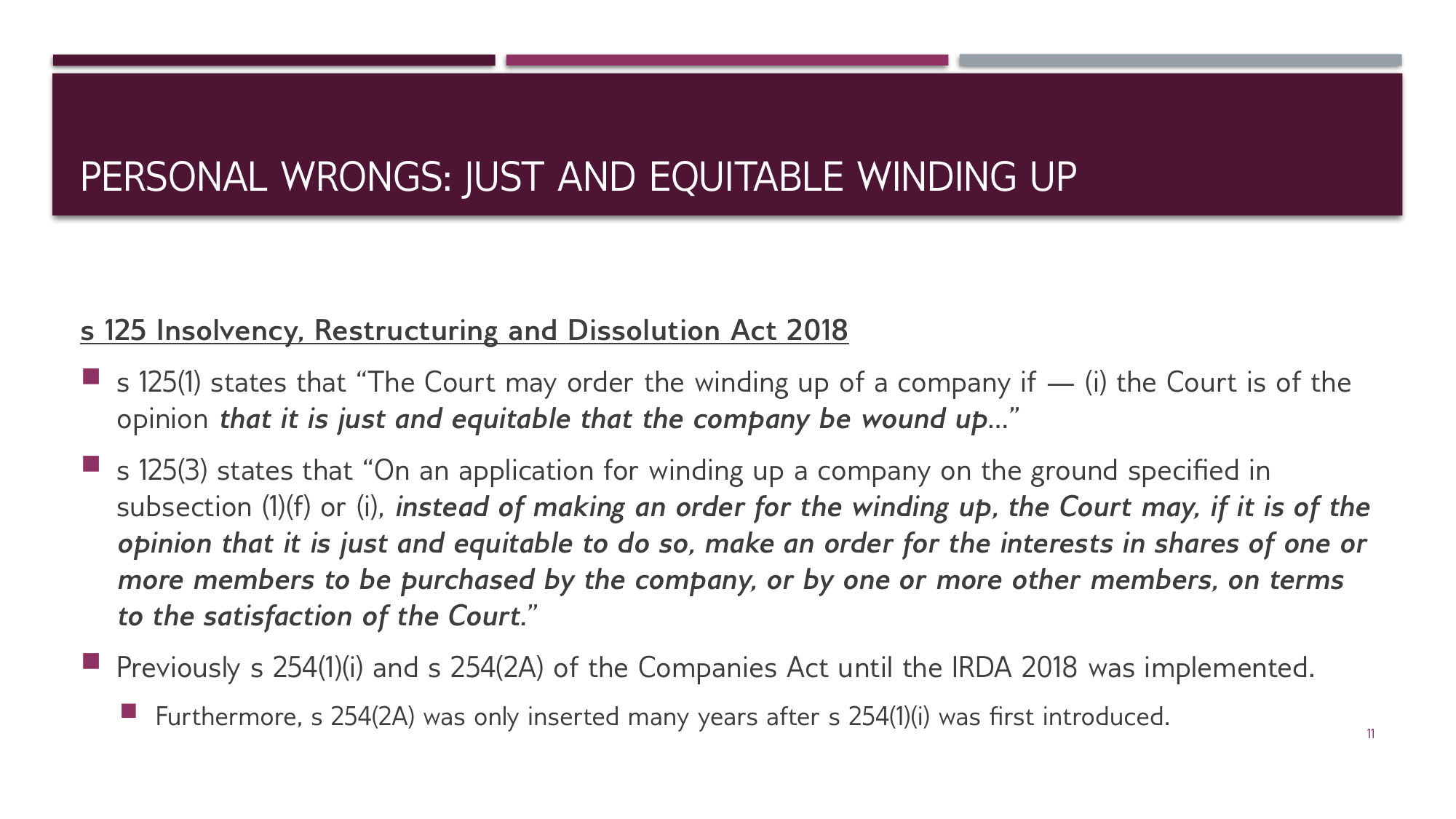

# Personal wrongs: just and equitable winding up
s 125 Insolvency, Restructuring and Dissolution Act 2018
s 125(1) states that “The Court may order the winding up of a company if — (i) the Court is of the opinion that it is just and equitable that the company be wound up…”
s 125(3) states that “On an application for winding up a company on the ground specified in subsection (1)(f) or (i), instead of making an order for the winding up, the Court may, if it is of the opinion that it is just and equitable to do so, make an order for the interests in shares of one or more members to be purchased by the company, or by one or more other members, on terms to the satisfaction of the Court.”
Previously s 254(1)(i) and s 254(2A) of the Companies Act until the IRDA 2018 was implemented.
Furthermore, s 254(2A) was only inserted many years after s 254(1)(i) was first introduced.
11